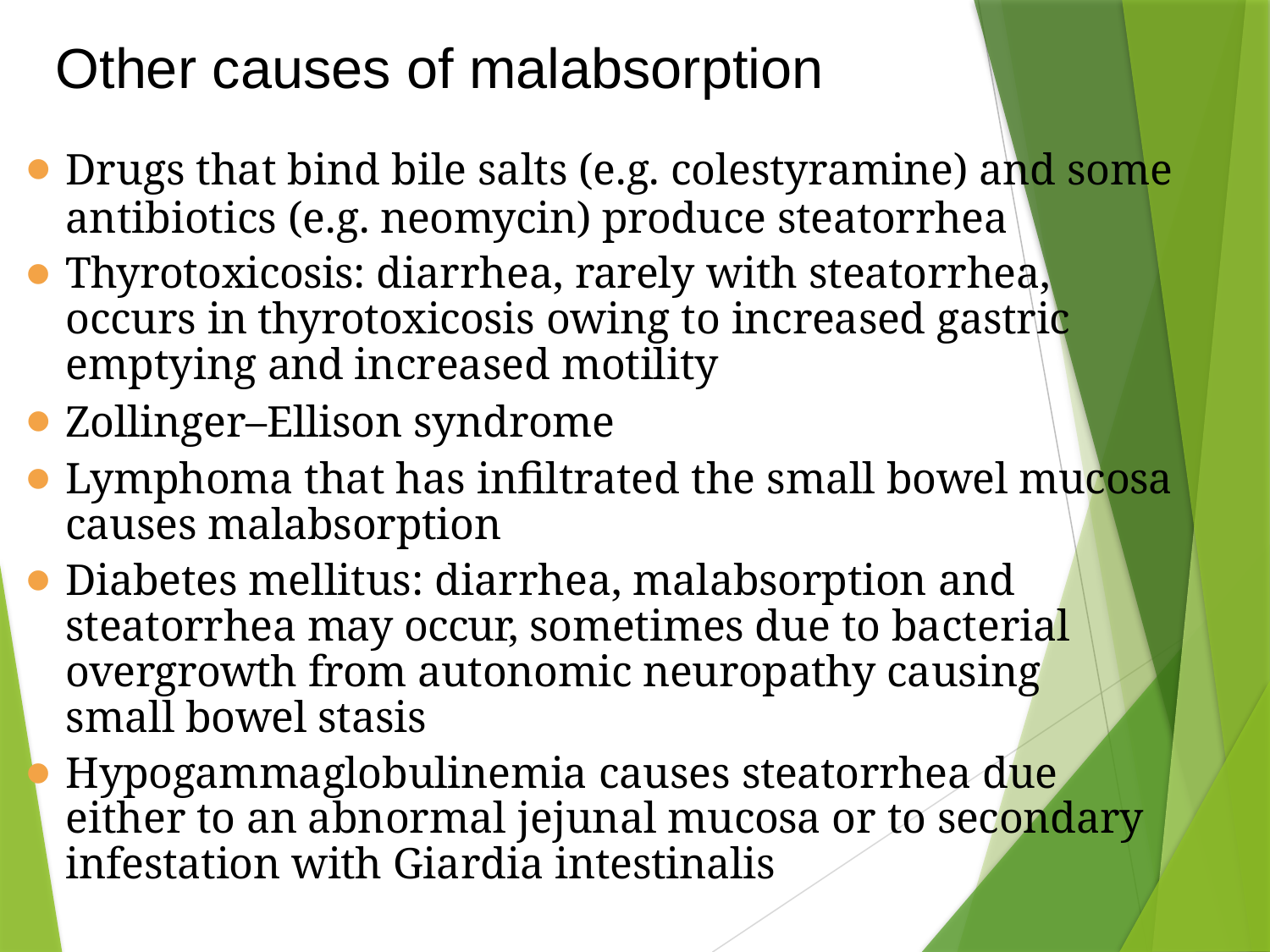

Other causes of malabsorption
Drugs that bind bile salts (e.g. colestyramine) and some
antibiotics (e.g. neomycin) produce steatorrhea
Thyrotoxicosis: diarrhea, rarely with steatorrhea, occurs in thyrotoxicosis owing to increased gastric emptying and increased motility
Zollinger–Ellison syndrome
Lymphoma that has infiltrated the small bowel mucosa causes malabsorption
Diabetes mellitus: diarrhea, malabsorption and steatorrhea may occur, sometimes due to bacterial overgrowth from autonomic neuropathy causing small bowel stasis
Hypogammaglobulinemia causes steatorrhea due either to an abnormal jejunal mucosa or to secondary infestation with Giardia intestinalis